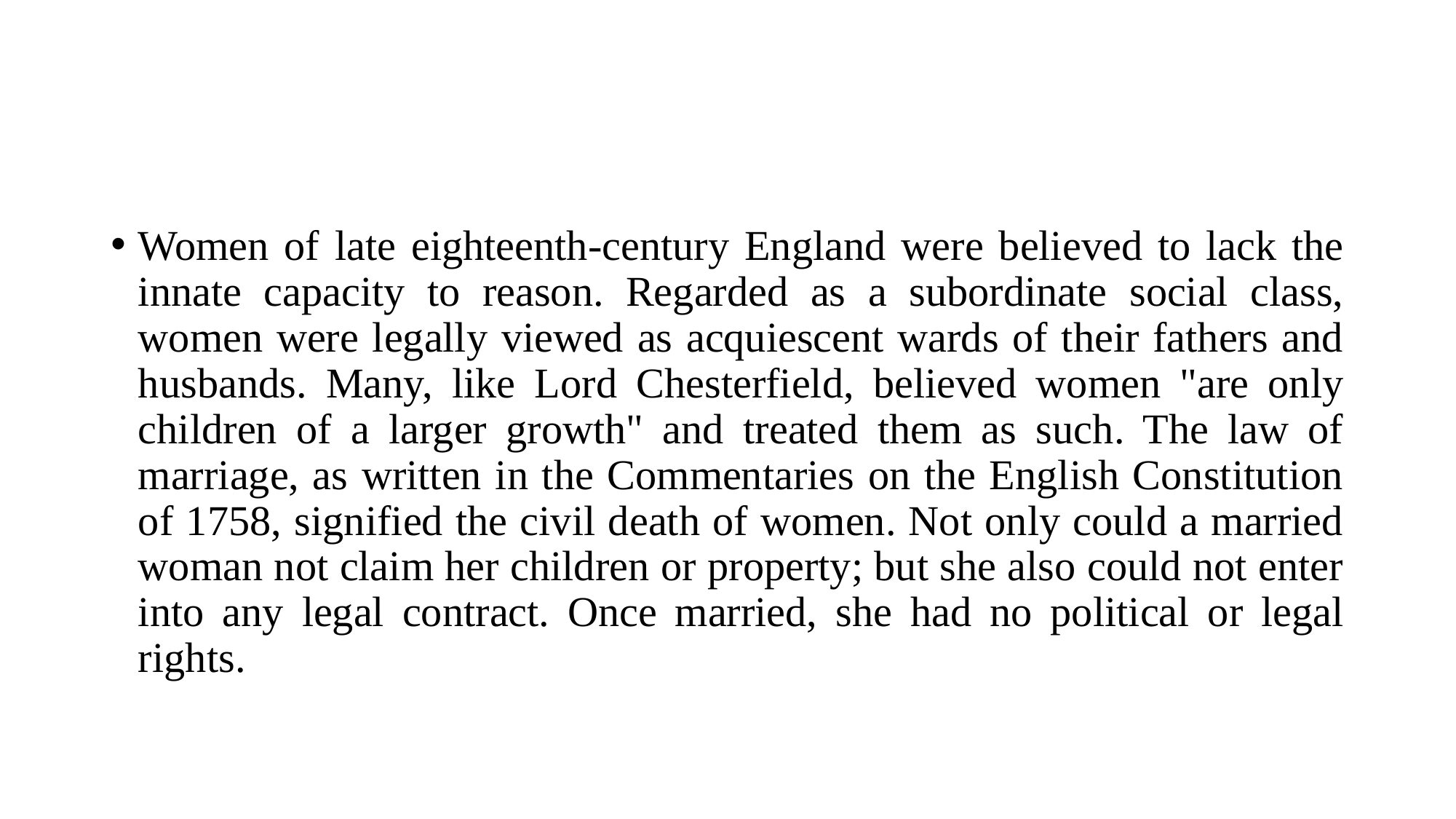

Women of late eighteenth-century England were believed to lack the innate capacity to reason. Regarded as a subordinate social class, women were legally viewed as acquiescent wards of their fathers and husbands. Many, like Lord Chesterfield, believed women "are only children of a larger growth" and treated them as such. The law of marriage, as written in the Commentaries on the English Constitution of 1758, signified the civil death of women. Not only could a married woman not claim her children or property; but she also could not enter into any legal contract. Once married, she had no political or legal rights.